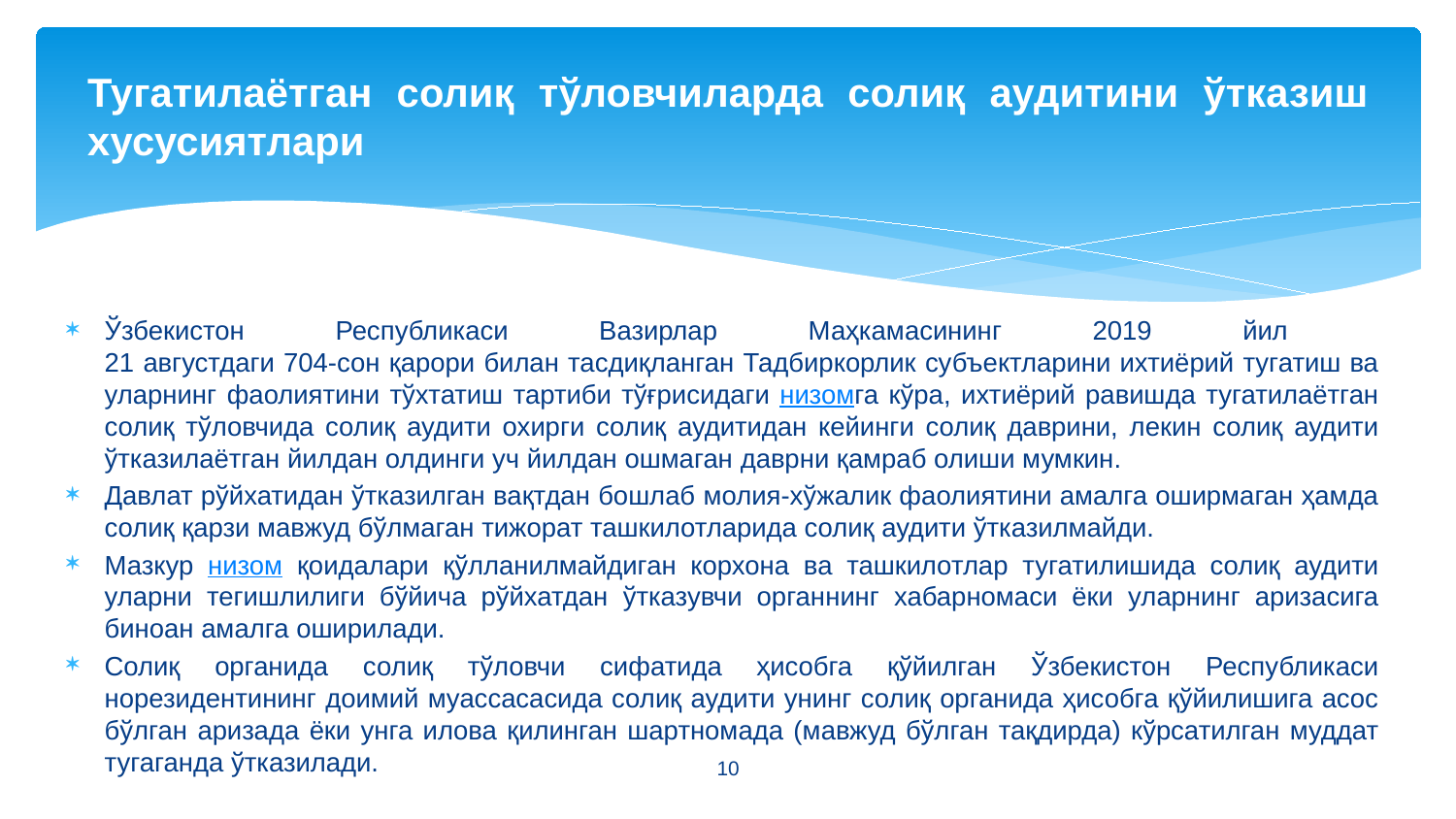

# Тугатилаётган солиқ тўловчиларда солиқ аудитини ўтказиш хусусиятлари
Ўзбекистон Республикаси Вазирлар Маҳкамасининг 2019 йил
21 августдаги 704-сон қарори билан тасдиқланган Тадбиркорлик субъектларини ихтиёрий тугатиш ва уларнинг фаолиятини тўхтатиш тартиби тўғрисидаги низомга кўра, ихтиёрий равишда тугатилаётган солиқ тўловчида солиқ аудити охирги солиқ аудитидан кейинги солиқ даврини, лекин солиқ аудити ўтказилаётган йилдан олдинги уч йилдан ошмаган даврни қамраб олиши мумкин.
Давлат рўйхатидан ўтказилган вақтдан бошлаб молия-хўжалик фаолиятини амалга оширмаган ҳамда солиқ қарзи мавжуд бўлмаган тижорат ташкилотларида солиқ аудити ўтказилмайди.
Мазкур низом қоидалари қўлланилмайдиган корхона ва ташкилотлар тугатилишида солиқ аудити уларни тегишлилиги бўйича рўйхатдан ўтказувчи органнинг хабарномаси ёки уларнинг аризасига биноан амалга оширилади.
Солиқ органида солиқ тўловчи сифатида ҳисобга қўйилган Ўзбекистон Республикаси норезидентининг доимий муассасасида солиқ аудити унинг солиқ органида ҳисобга қўйилишига асос бўлган аризада ёки унга илова қилинган шартномада (мавжуд бўлган тақдирда) кўрсатилган муддат тугаганда ўтказилади.

10